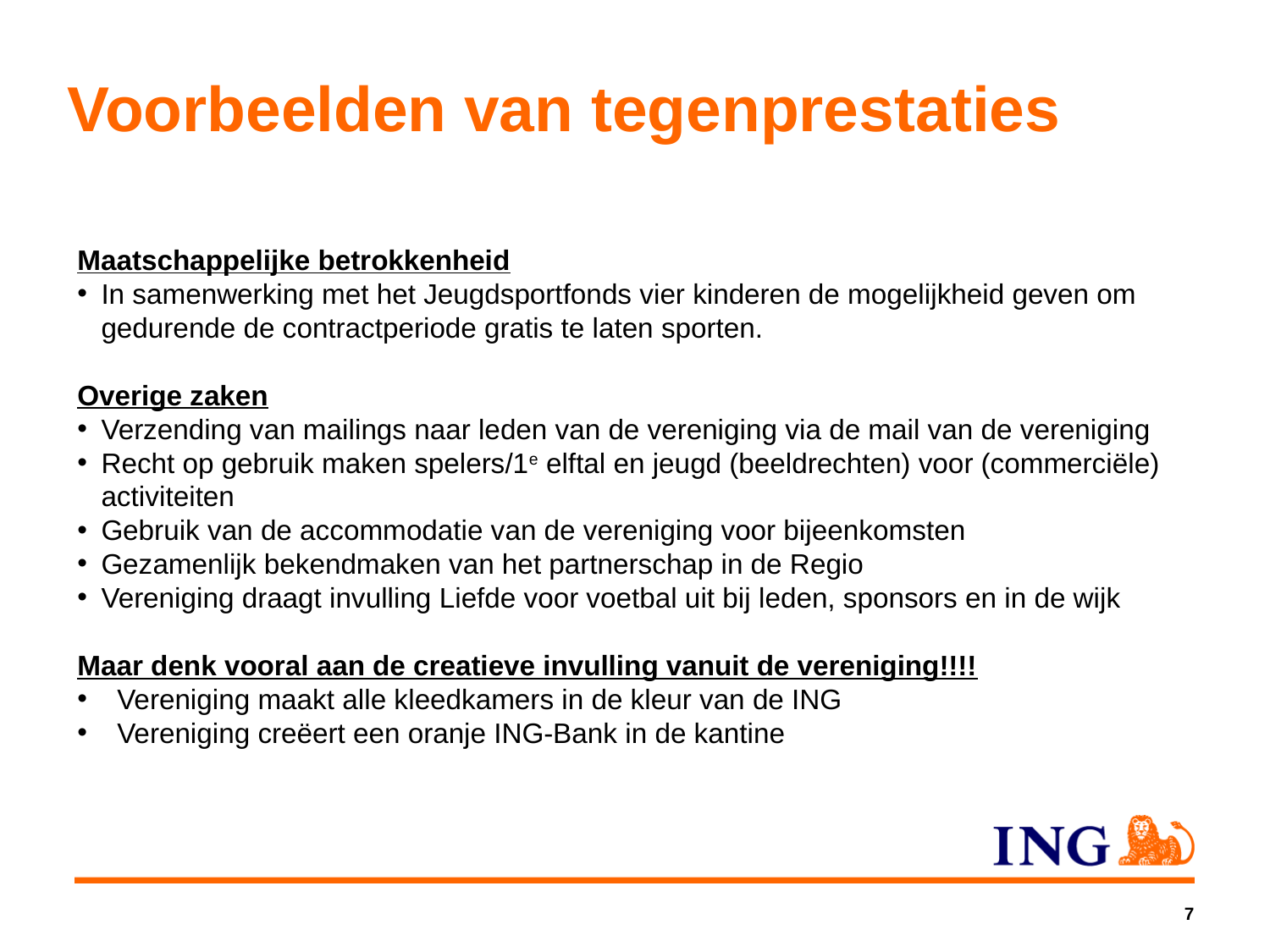

Voorbeelden van tegenprestaties
Maatschappelijke betrokkenheid
In samenwerking met het Jeugdsportfonds vier kinderen de mogelijkheid geven om gedurende de contractperiode gratis te laten sporten.

Overige zaken
Verzending van mailings naar leden van de vereniging via de mail van de vereniging
Recht op gebruik maken spelers/1e elftal en jeugd (beeldrechten) voor (commerciële) activiteiten
Gebruik van de accommodatie van de vereniging voor bijeenkomsten
Gezamenlijk bekendmaken van het partnerschap in de Regio
Vereniging draagt invulling Liefde voor voetbal uit bij leden, sponsors en in de wijk

Maar denk vooral aan de creatieve invulling vanuit de vereniging!!!!
Vereniging maakt alle kleedkamers in de kleur van de ING
Vereniging creëert een oranje ING-Bank in de kantine

7